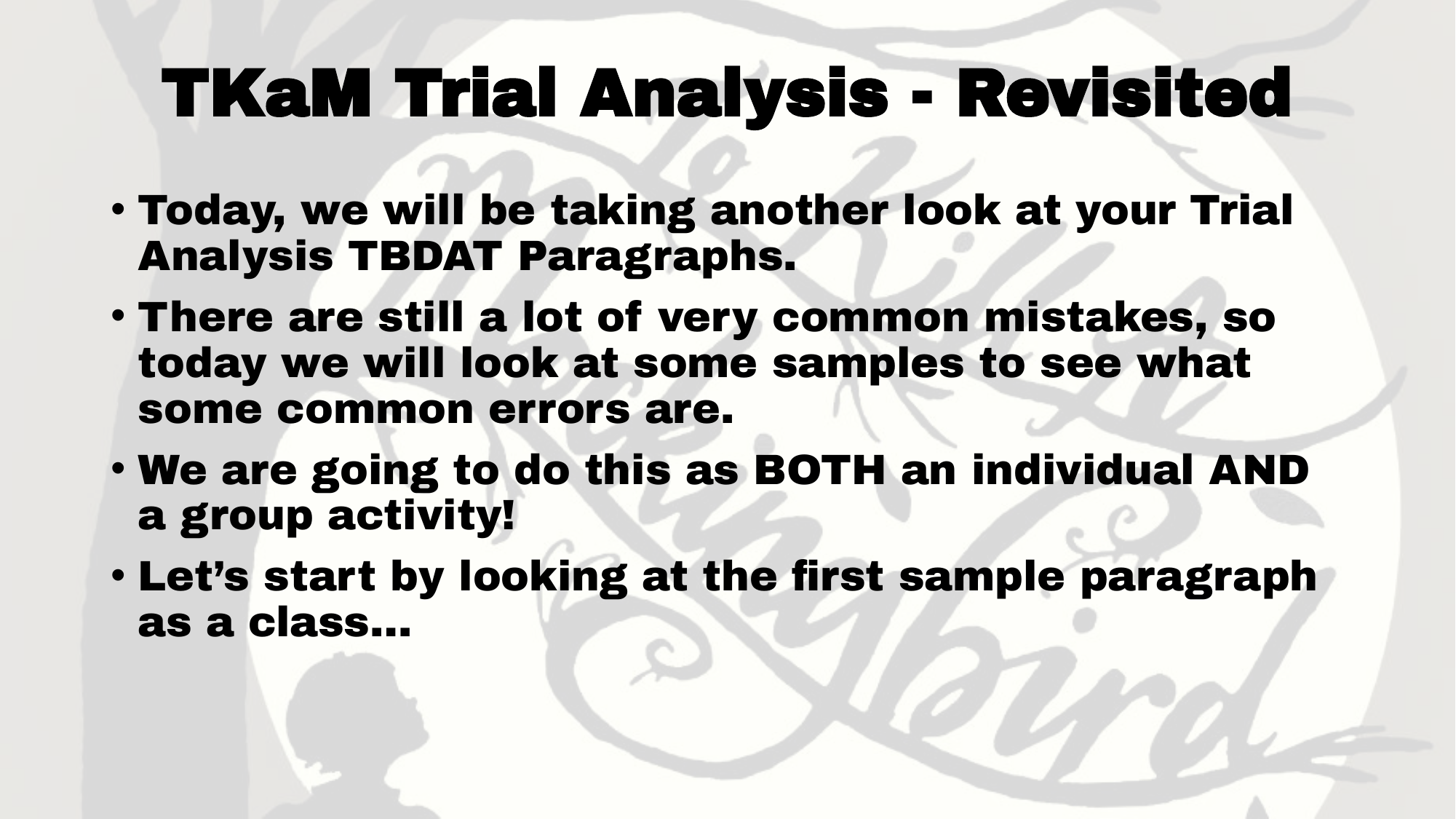

# TKaM Trial Analysis - Revisited
Today, we will be taking another look at your Trial Analysis TBDAT Paragraphs.
There are still a lot of very common mistakes, so today we will look at some samples to see what some common errors are.
We are going to do this as BOTH an individual AND a group activity!
Let’s start by looking at the first sample paragraph as a class…